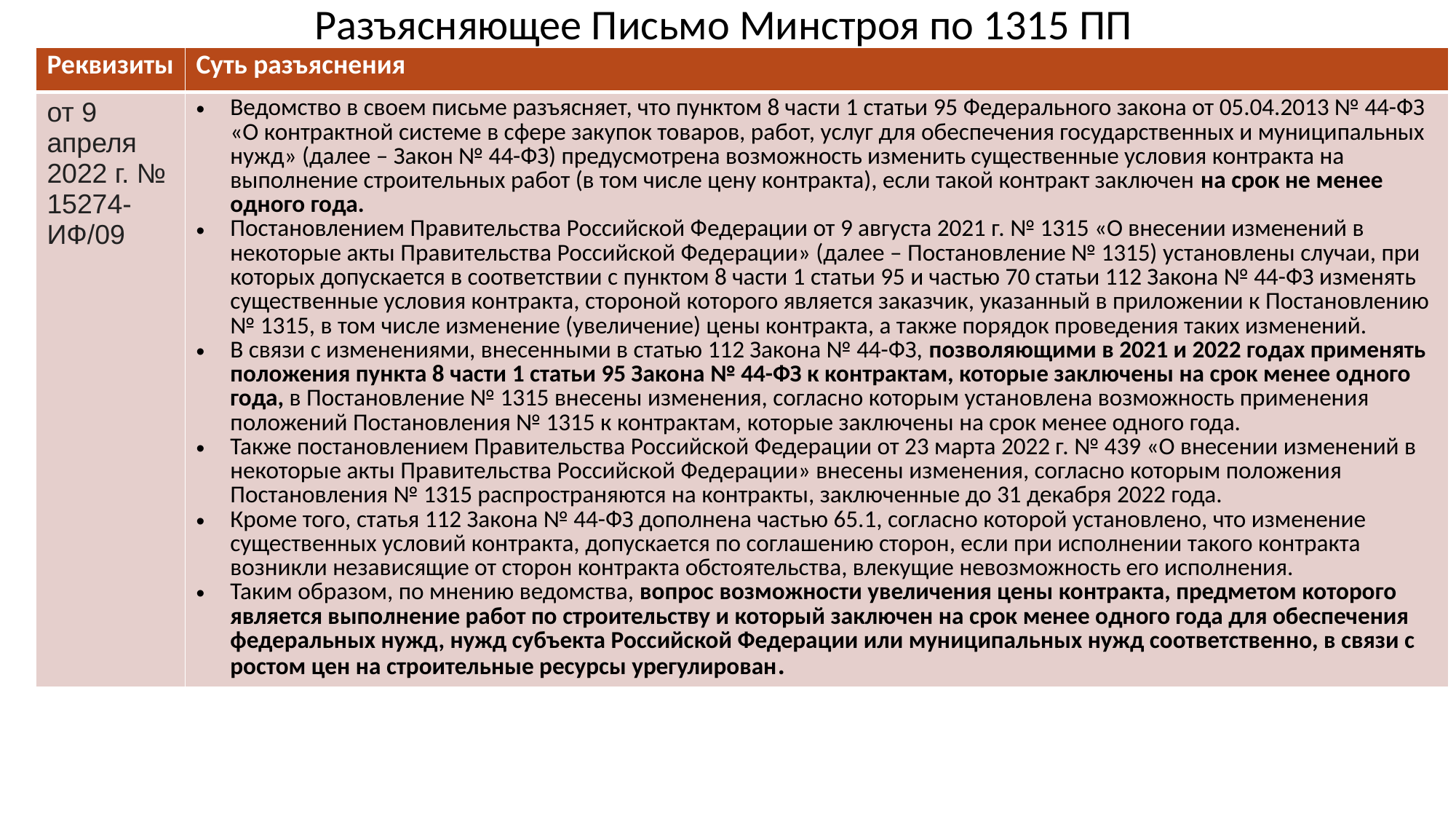

# Разъясняющее Письмо Минстроя по 1315 ПП
| Реквизиты | Суть разъяснения |
| --- | --- |
| от 9 апреля 2022 г. № 15274-ИФ/09 | Ведомство в своем письме разъясняет, что пунктом 8 части 1 статьи 95 Федерального закона от 05.04.2013 № 44-ФЗ «О контрактной системе в сфере закупок товаров, работ, услуг для обеспечения государственных и муниципальных нужд» (далее – Закон № 44-ФЗ) предусмотрена возможность изменить существенные условия контракта на выполнение строительных работ (в том числе цену контракта), если такой контракт заключен на срок не менее одного года. Постановлением Правительства Российской Федерации от 9 августа 2021 г. № 1315 «О внесении изменений в некоторые акты Правительства Российской Федерации» (далее – Постановление № 1315) установлены случаи, при которых допускается в соответствии с пунктом 8 части 1 статьи 95 и частью 70 статьи 112 Закона № 44-ФЗ изменять существенные условия контракта, стороной которого является заказчик, указанный в приложении к Постановлению № 1315, в том числе изменение (увеличение) цены контракта, а также порядок проведения таких изменений. В связи с изменениями, внесенными в статью 112 Закона № 44-ФЗ, позволяющими в 2021 и 2022 годах применять положения пункта 8 части 1 статьи 95 Закона № 44-ФЗ к контрактам, которые заключены на срок менее одного года, в Постановление № 1315 внесены изменения, согласно которым установлена возможность применения положений Постановления № 1315 к контрактам, которые заключены на срок менее одного года. Также постановлением Правительства Российской Федерации от 23 марта 2022 г. № 439 «О внесении изменений в некоторые акты Правительства Российской Федерации» внесены изменения, согласно которым положения Постановления № 1315 распространяются на контракты, заключенные до 31 декабря 2022 года. Кроме того, статья 112 Закона № 44-ФЗ дополнена частью 65.1, согласно которой установлено, что изменение существенных условий контракта, допускается по соглашению сторон, если при исполнении такого контракта возникли независящие от сторон контракта обстоятельства, влекущие невозможность его исполнения. Таким образом, по мнению ведомства, вопрос возможности увеличения цены контракта, предметом которого является выполнение работ по строительству и который заключен на срок менее одного года для обеспечения федеральных нужд, нужд субъекта Российской Федерации или муниципальных нужд соответственно, в связи с ростом цен на строительные ресурсы урегулирован. |